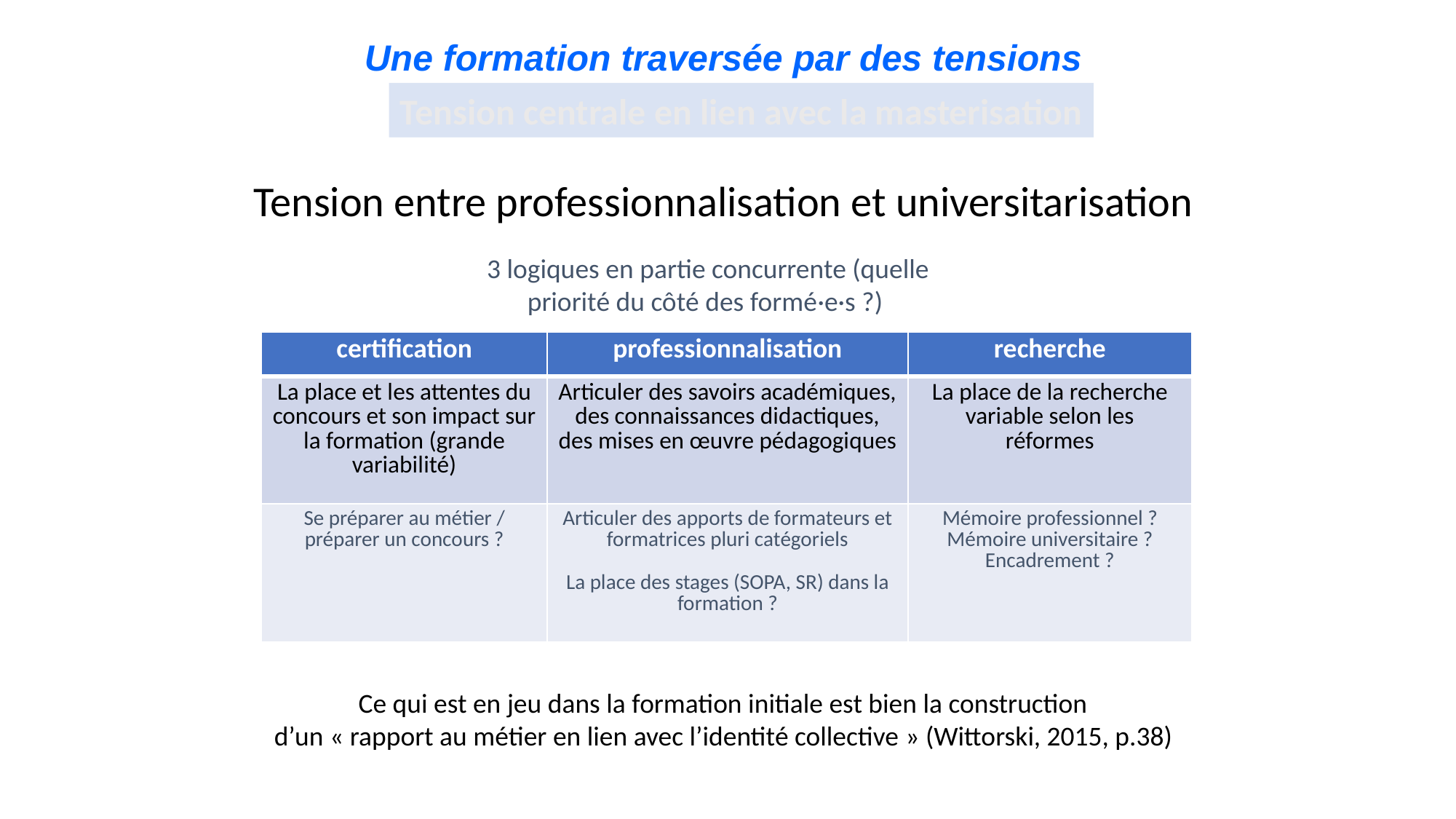

Une formation traversée par des tensions
Tension centrale en lien avec la masterisation
Tension entre professionnalisation et universitarisation
3 logiques en partie concurrente (quelle priorité du côté des formé·e·s ?)
Rapports entre diplôme-concours-stage à chaque fois différents > négociation pour les étudiant.e.s/stagiaires porte sur les priorités qu’ils ou elles se fixent
| certification | professionnalisation | recherche |
| --- | --- | --- |
| La place et les attentes du concours et son impact sur la formation (grande variabilité) | Articuler des savoirs académiques, des connaissances didactiques, des mises en œuvre pédagogiques | La place de la recherche variable selon les réformes |
| Se préparer au métier / préparer un concours ? | Articuler des apports de formateurs et formatrices pluri catégoriels La place des stages (SOPA, SR) dans la formation ? | Mémoire professionnel ? Mémoire universitaire ? Encadrement ? |
Ce qui est en jeu dans la formation initiale est bien la construction
d’un « rapport au métier en lien avec l’identité collective » (Wittorski, 2015, p.38)